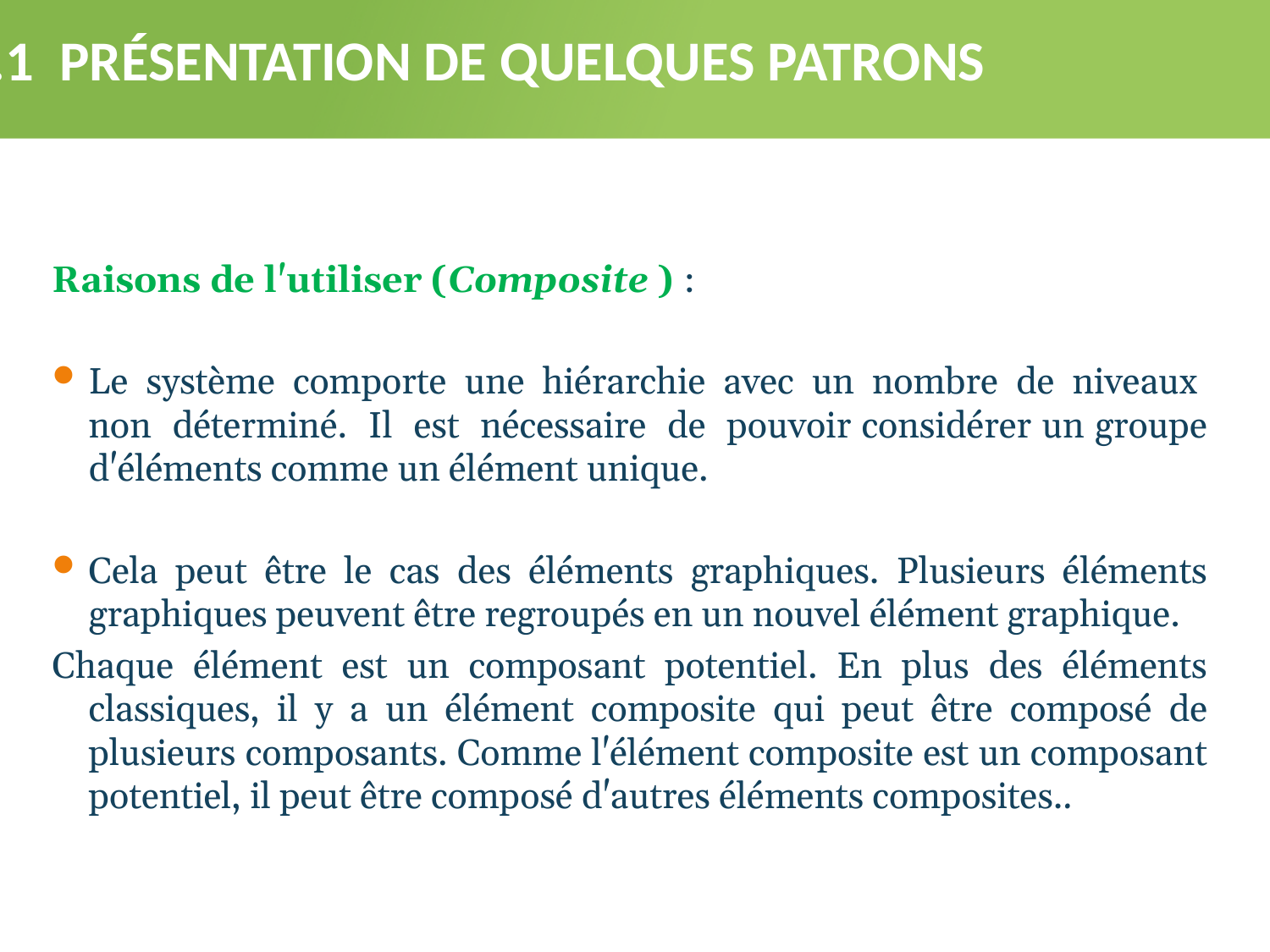

3.1  PRÉSENTATION DE QUELQUES PATRONS

Raisons de l'utiliser (Composite ) :

Le  système  comporte  une  hiérarchie  avec  un  nombre  de  niveaux  non  déterminé.  Il  est  nécessaire  de  pouvoir considérer un groupe d'éléments comme un élément unique.

Cela peut être le cas des éléments graphiques. Plusieurs éléments graphiques peuvent être regroupés en un nouvel élément graphique.
Chaque élément est un composant potentiel. En plus des éléments classiques, il y a un élément composite qui peut être composé de plusieurs composants. Comme l'élément composite est un composant potentiel, il peut être composé d'autres éléments composites..